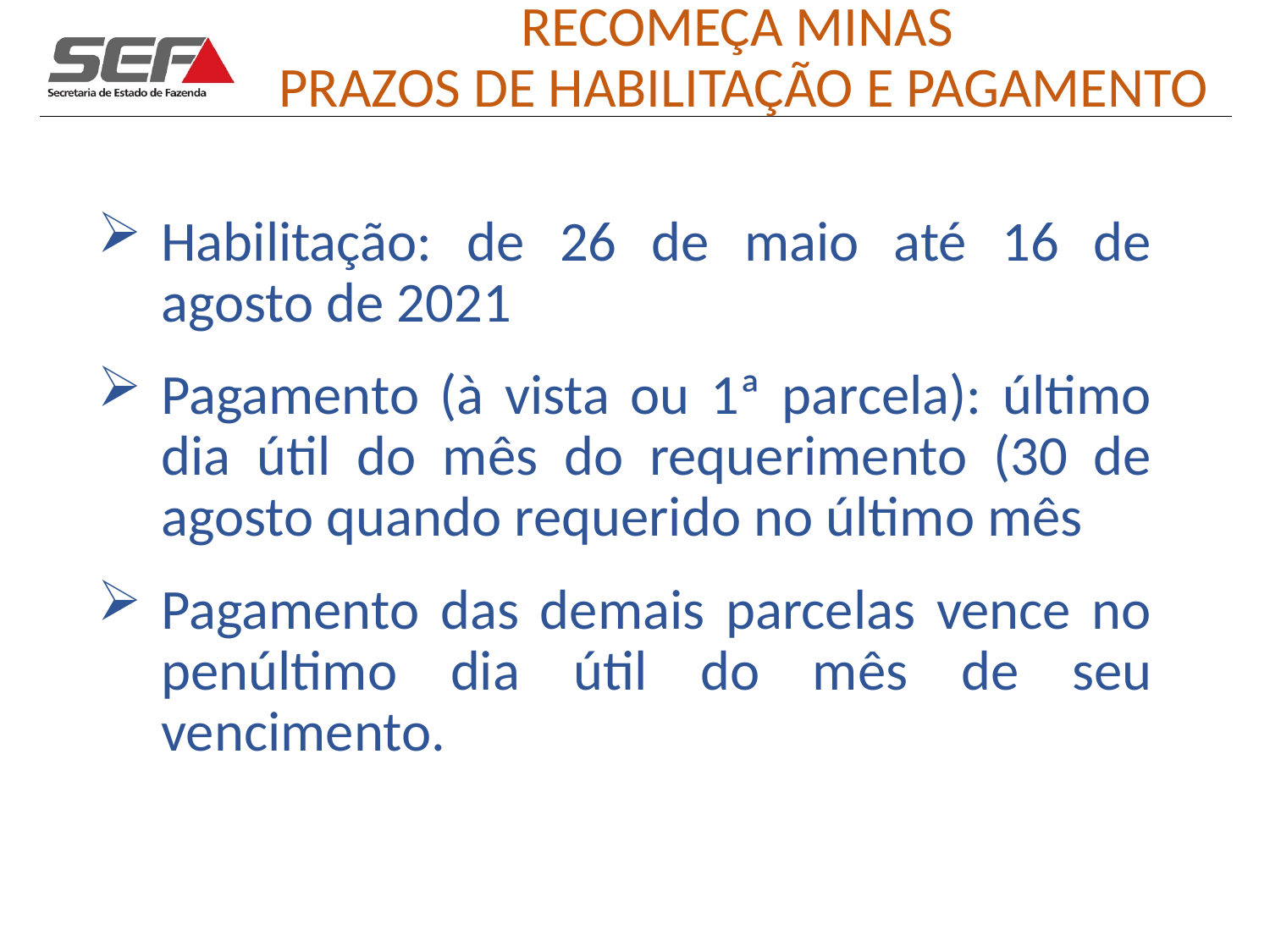

# RECOMEÇA MINAS PRAZOS DE HABILITAÇÃO E PAGAMENTO
Habilitação: de 26 de maio até 16 de agosto de 2021
Pagamento (à vista ou 1ª parcela): último dia útil do mês do requerimento (30 de agosto quando requerido no último mês
Pagamento das demais parcelas vence no penúltimo dia útil do mês de seu vencimento.